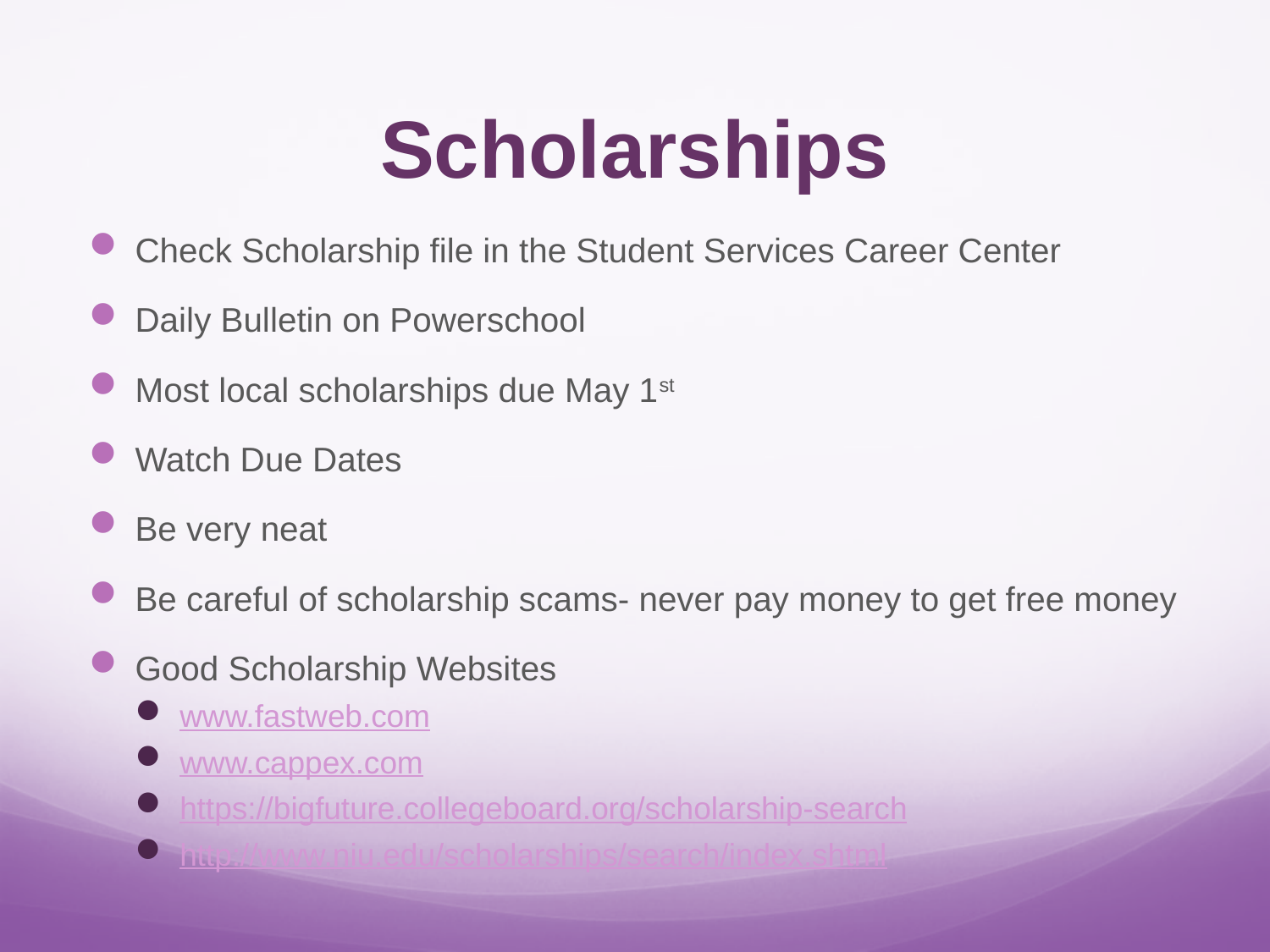

# Scholarships
Check Scholarship file in the Student Services Career Center
Daily Bulletin on Powerschool
Most local scholarships due May 1st
Watch Due Dates
Be very neat
Be careful of scholarship scams- never pay money to get free money
Good Scholarship Websites
www.fastweb.com
www.cappex.com
https://bigfuture.collegeboard.org/scholarship-search
http://www.niu.edu/scholarships/search/index.shtml